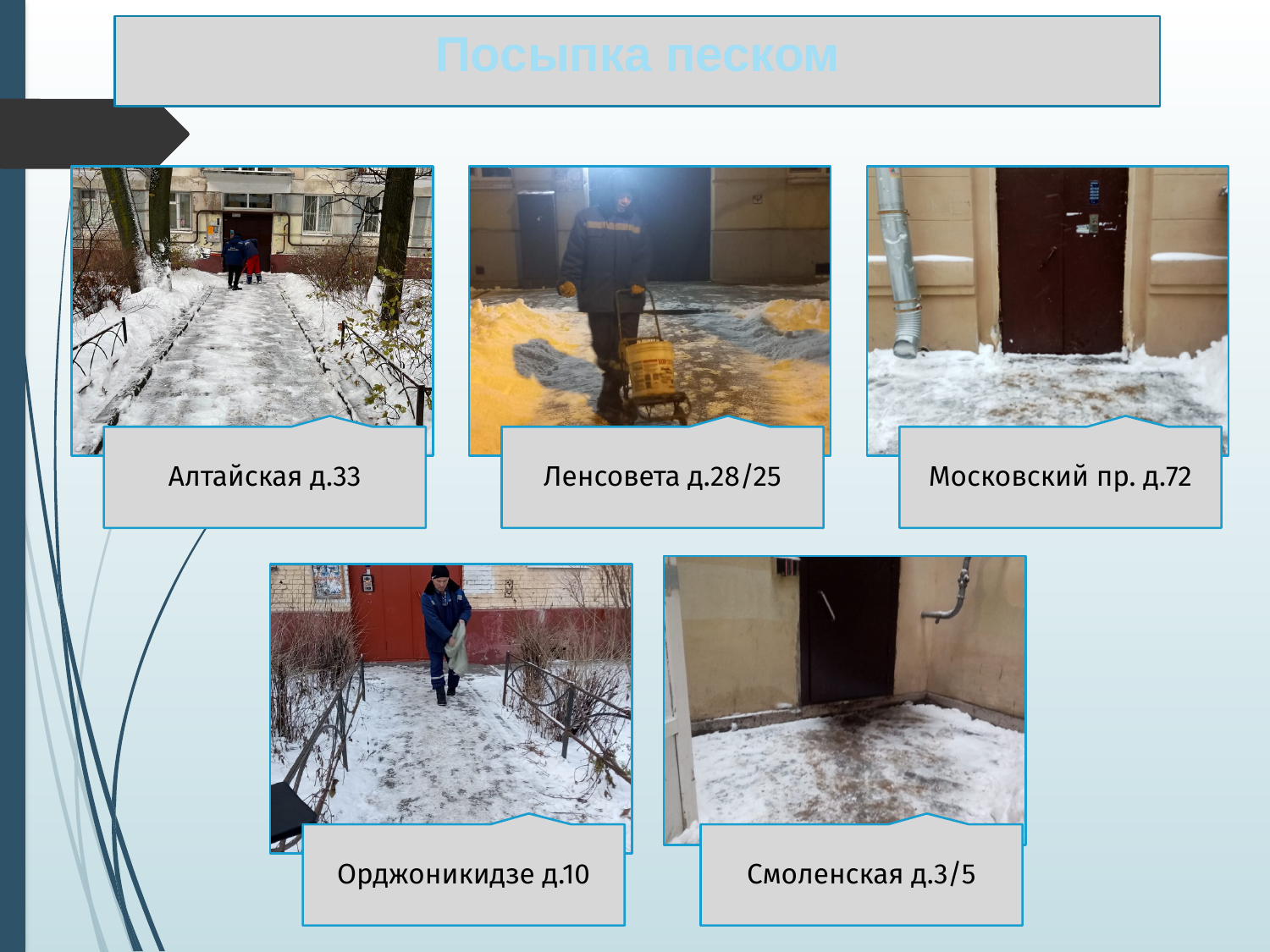

# Посыпка песком
Алтайская д.33
Ленсовета д.28/25
Московский пр. д.72
Орджоникидзе д.10
Смоленская д.3/5